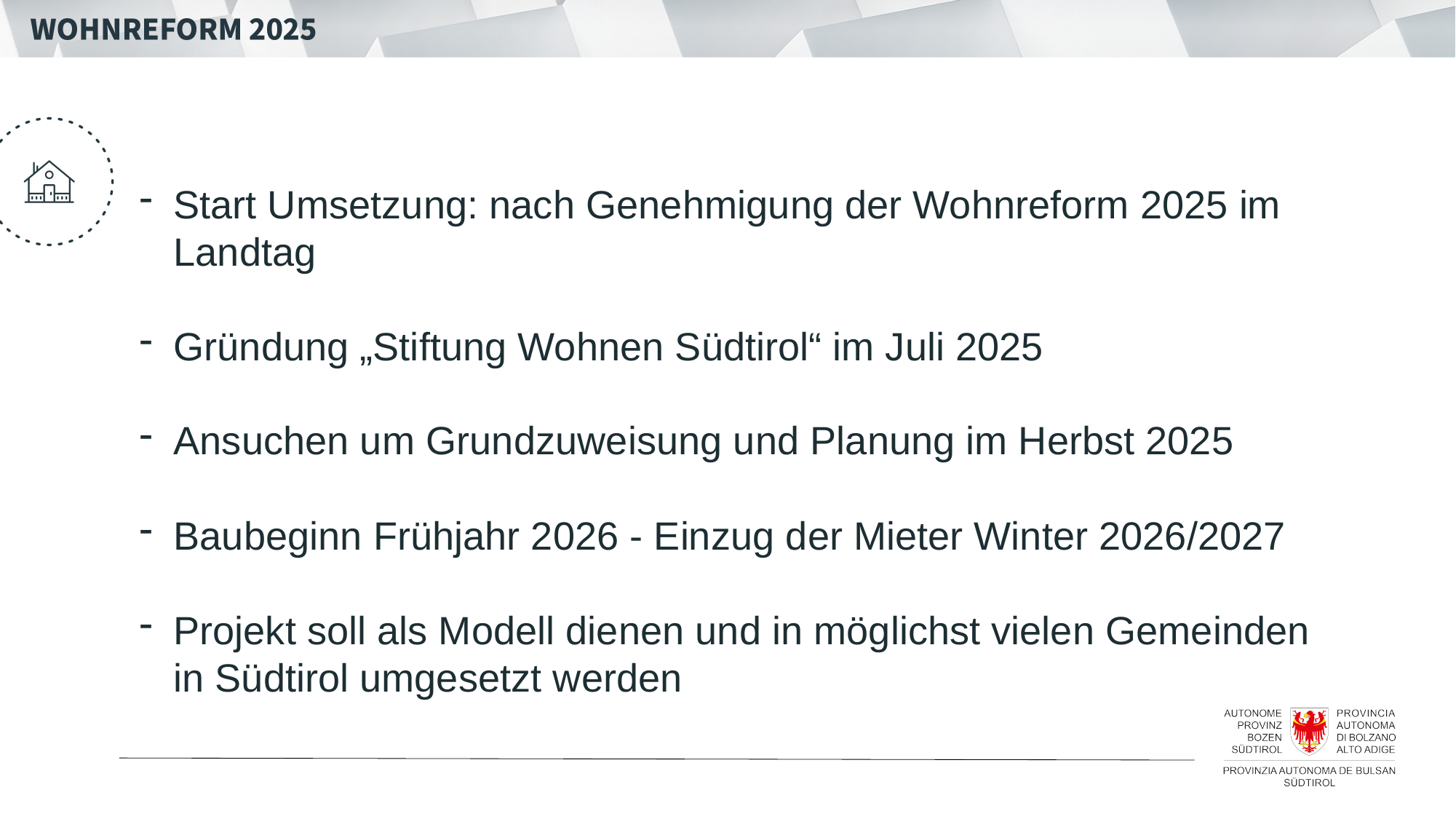

Start Umsetzung: nach Genehmigung der Wohnreform 2025 im Landtag
Gründung „Stiftung Wohnen Südtirol“ im Juli 2025
Ansuchen um Grundzuweisung und Planung im Herbst 2025
Baubeginn Frühjahr 2026 - Einzug der Mieter Winter 2026/2027
Projekt soll als Modell dienen und in möglichst vielen Gemeinden in Südtirol umgesetzt werden